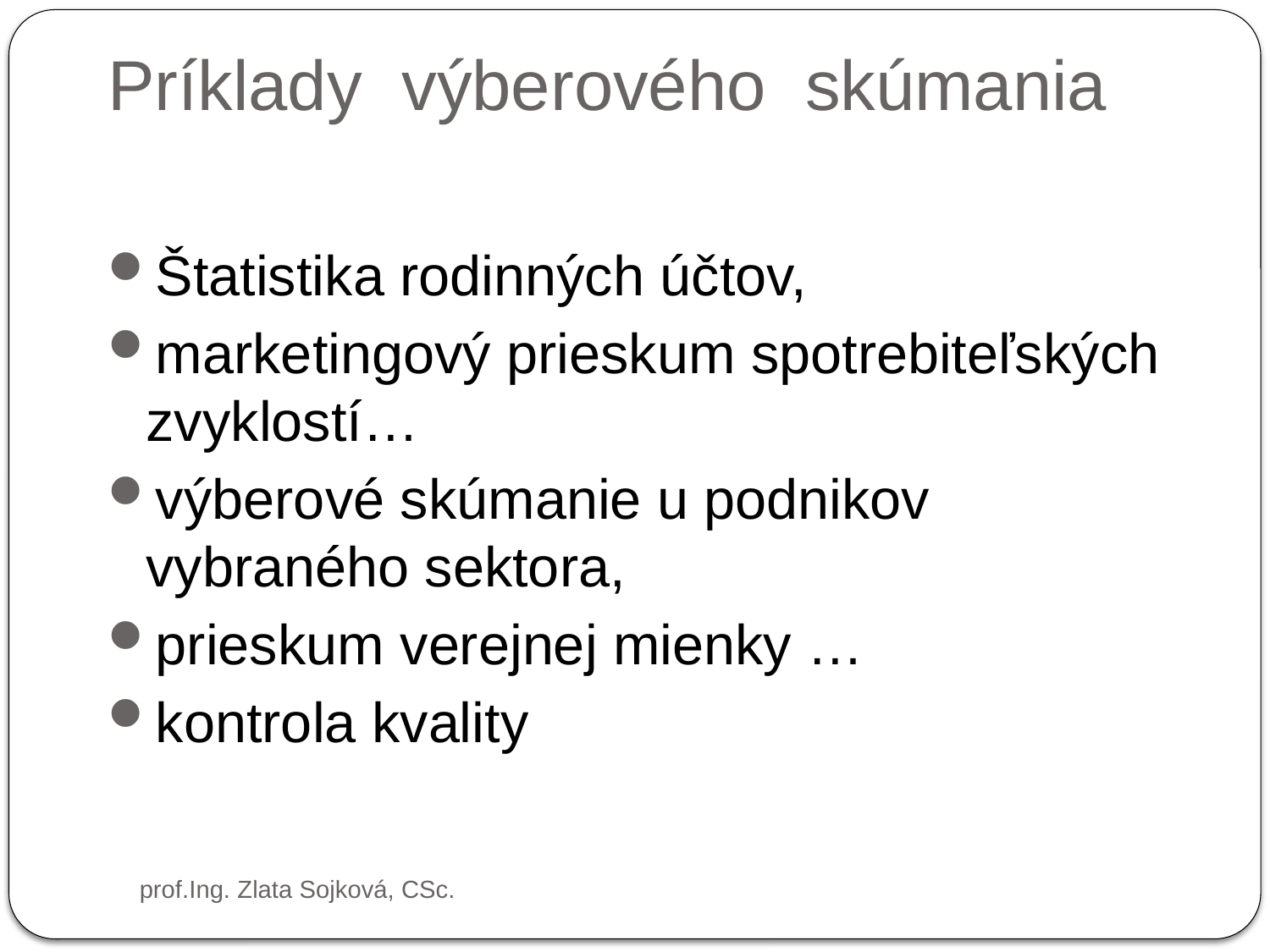

# Príklady  výberového  skúmania
Štatistika rodinných účtov,
marketingový prieskum spotrebiteľských zvyklostí…
výberové skúmanie u podnikov vybraného sektora,
prieskum verejnej mienky …
kontrola kvality

prof.Ing. Zlata Sojková, CSc.
5